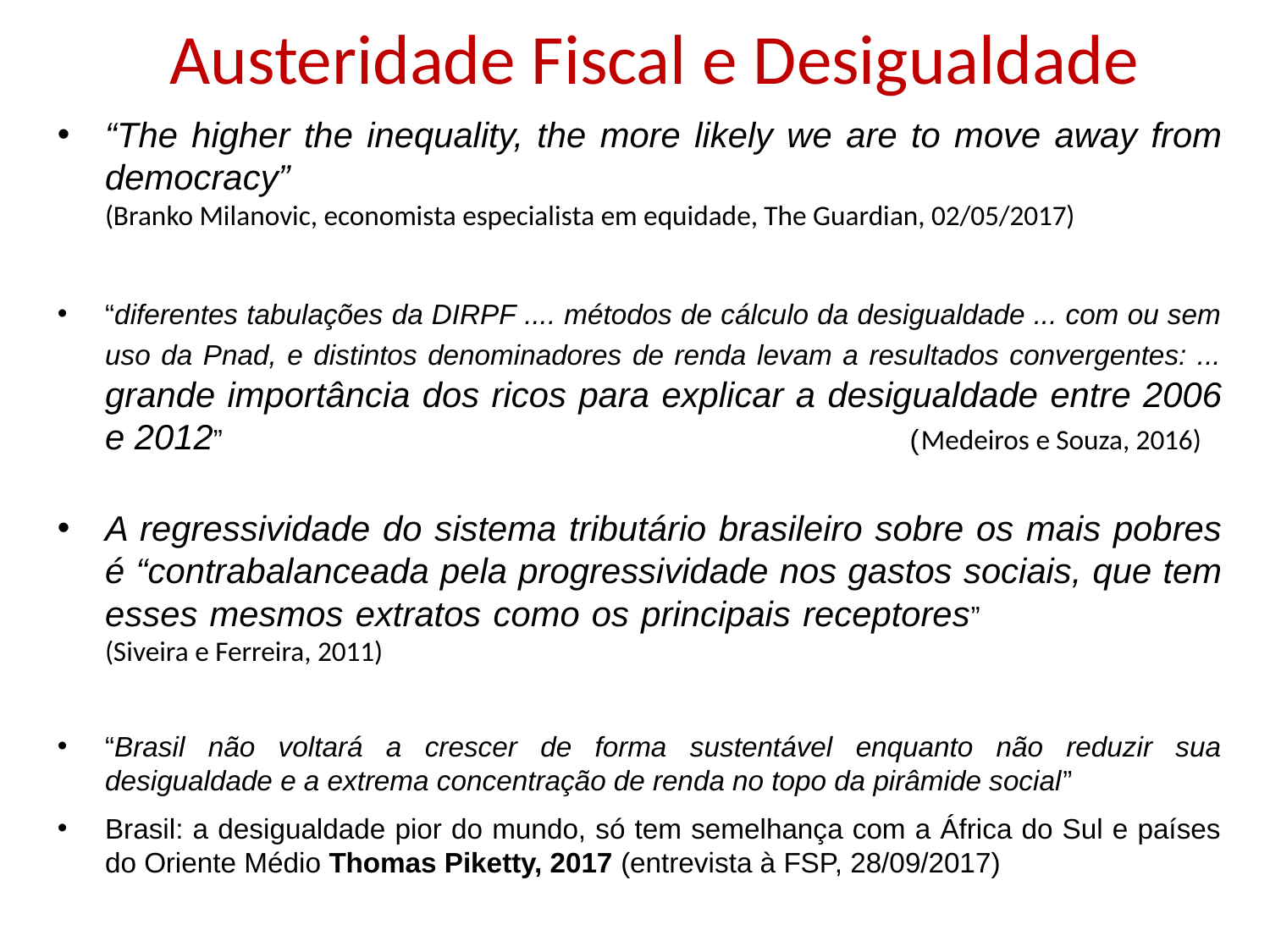

# Austeridade Fiscal e Desigualdade
“The higher the inequality, the more likely we are to move away from democracy”                                                                                              (Branko Milanovic, economista especialista em equidade, The Guardian, 02/05/2017)

“diferentes tabulações da DIRPF .... métodos de cálculo da desigualdade ... com ou sem uso da Pnad, e distintos denominadores de renda levam a resultados convergentes: ... grande importância dos ricos para explicar a desigualdade entre 2006 e 2012”                                                                                        (Medeiros e Souza, 2016)

A regressividade do sistema tributário brasileiro sobre os mais pobres é “contrabalanceada pela progressividade nos gastos sociais, que tem esses mesmos extratos como os principais receptores”                         (Siveira e Ferreira, 2011)

“Brasil não voltará a crescer de forma sustentável enquanto não reduzir sua desigualdade e a extrema concentração de renda no topo da pirâmide social”
Brasil: a desigualdade pior do mundo, só tem semelhança com a África do Sul e países do Oriente Médio Thomas Piketty, 2017 (entrevista à FSP, 28/09/2017)